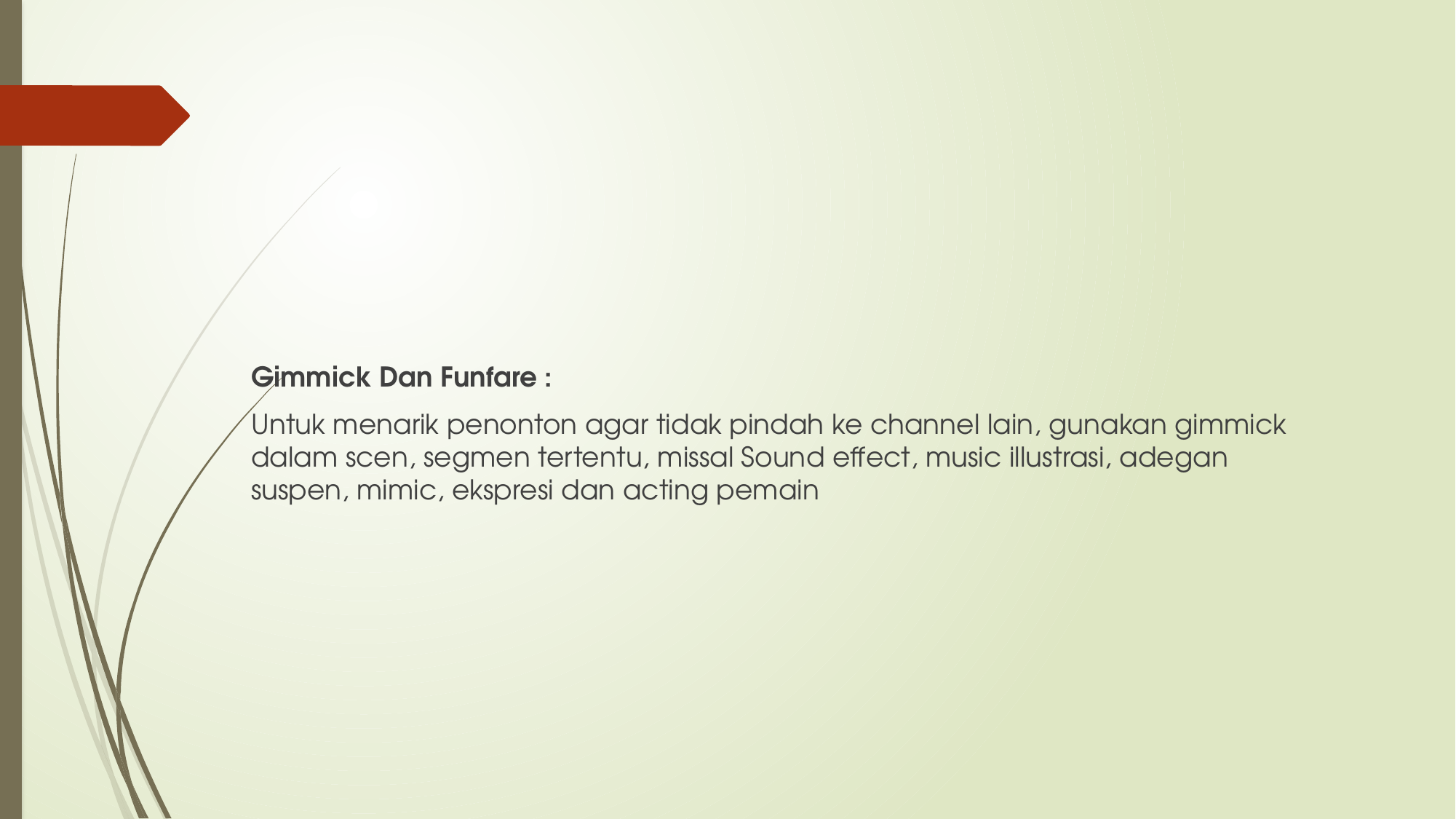

#
Gimmick Dan Funfare :
Untuk menarik penonton agar tidak pindah ke channel lain, gunakan gimmick dalam scen, segmen tertentu, missal Sound effect, music illustrasi, adegan suspen, mimic, ekspresi dan acting pemain